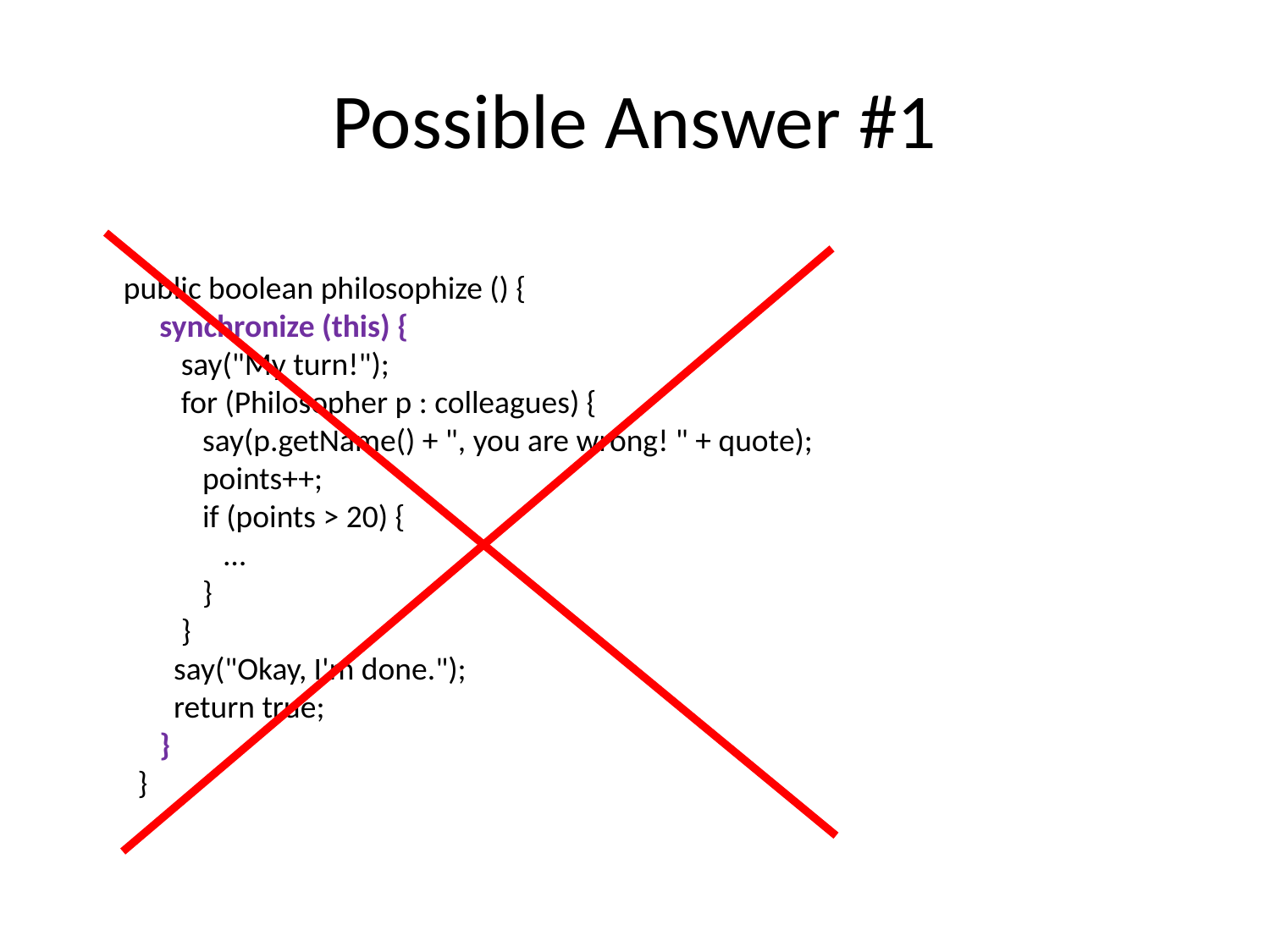

# Possible Answer #1
 public boolean philosophize () {
      synchronize (this) {
         say("My turn!");
         for (Philosopher p : colleagues) {
            say(p.getName() + ", you are wrong! " + quote);
            points++;
            if (points > 20) {
               …
            }
         }
        say("Okay, I'm done.");
        return true;
      }
   }